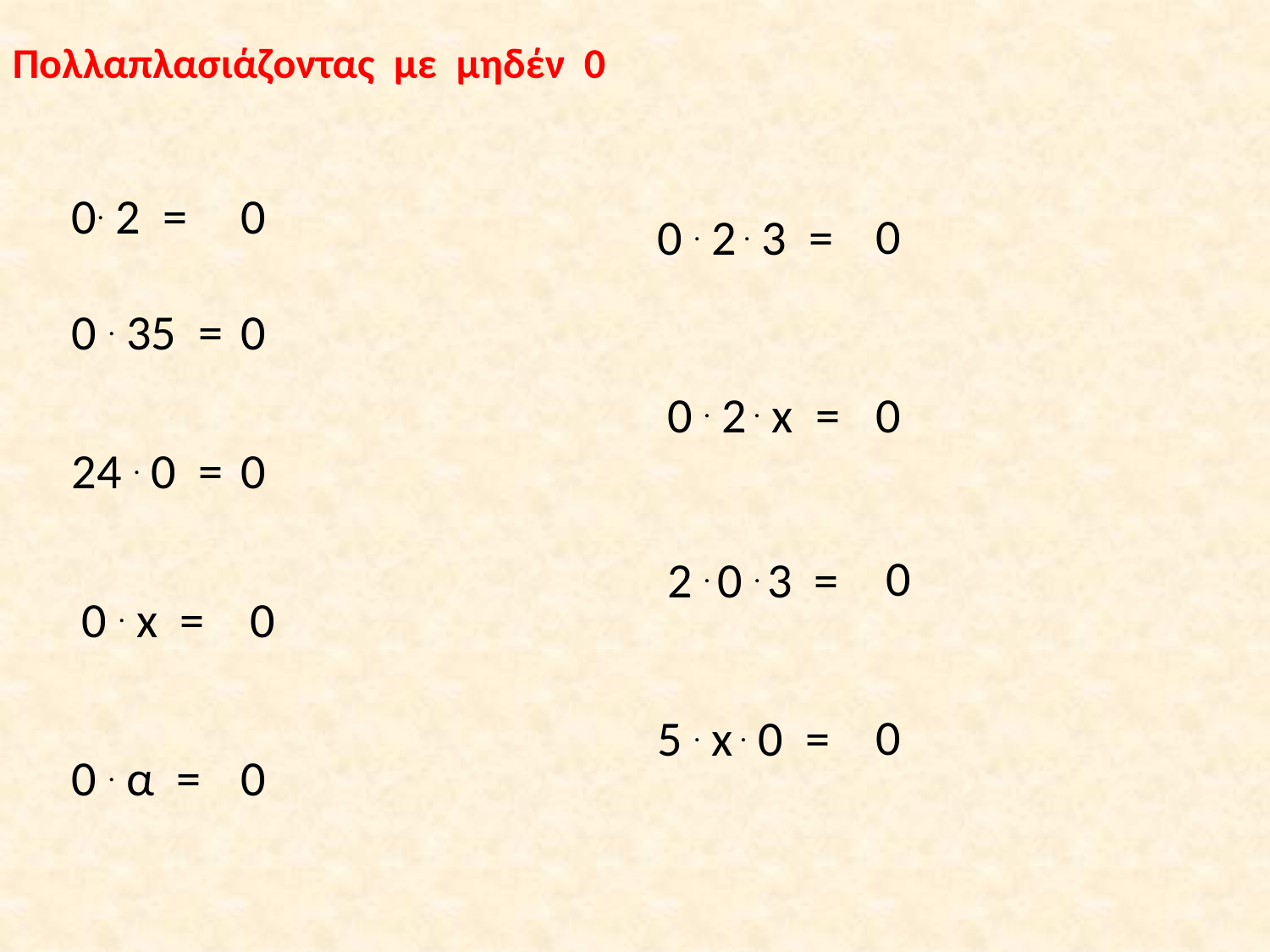

Πολλαπλασιάζοντας  με  μηδέν  0
0. 2  =
0
0
0 . 2 . 3  =
0 . 35  =
0
0 . 2 . x  =
0
24 . 0  =
0
0
2 . 0 . 3  =
0 . x  =
0
0
5 . x . 0  =
0 . α  =
0